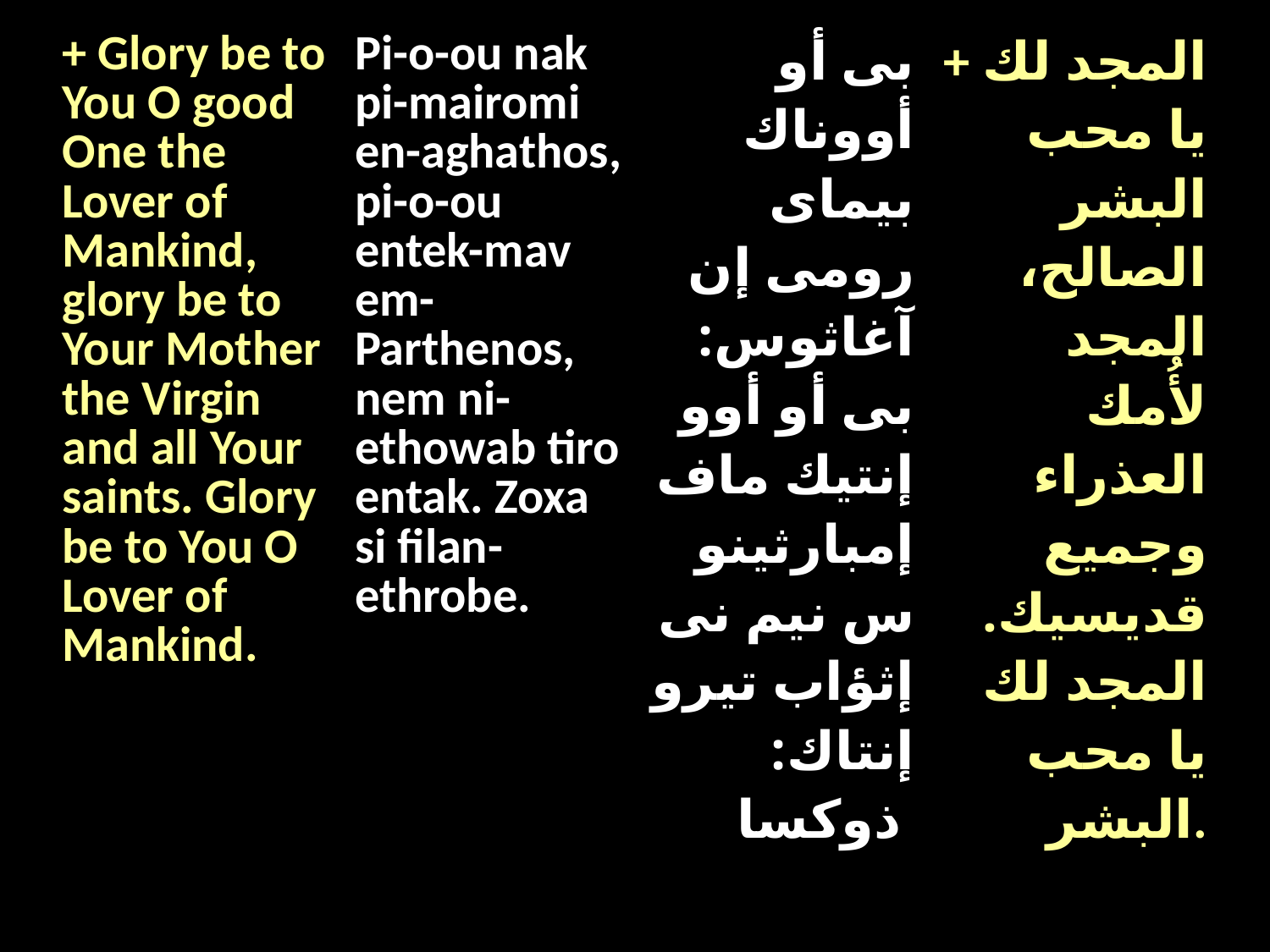

| + Glory be to You O good One the Lover of Mankind, glory be to Your Mother the Virgin and all Your saints. Glory be to You O Lover of Mankind. | Pi-o-ou nak pi-mairomi en-aghathos, pi-o-ou entek-mav em-Parthenos, nem ni-ethowab tiro entak. Zoxa si filan-ethrobe. | بى أو أووناك بيماى رومى إن آغاثوس: بى أو أوو إنتيك ماف إمبارثينوس نيم نى إثؤاب تيرو إنتاك: ذوكسا | + المجد لك يا محب البشر الصالح، المجد لأُمك العذراء وجميع قديسيك. المجد لك يا محب البشر. |
| --- | --- | --- | --- |